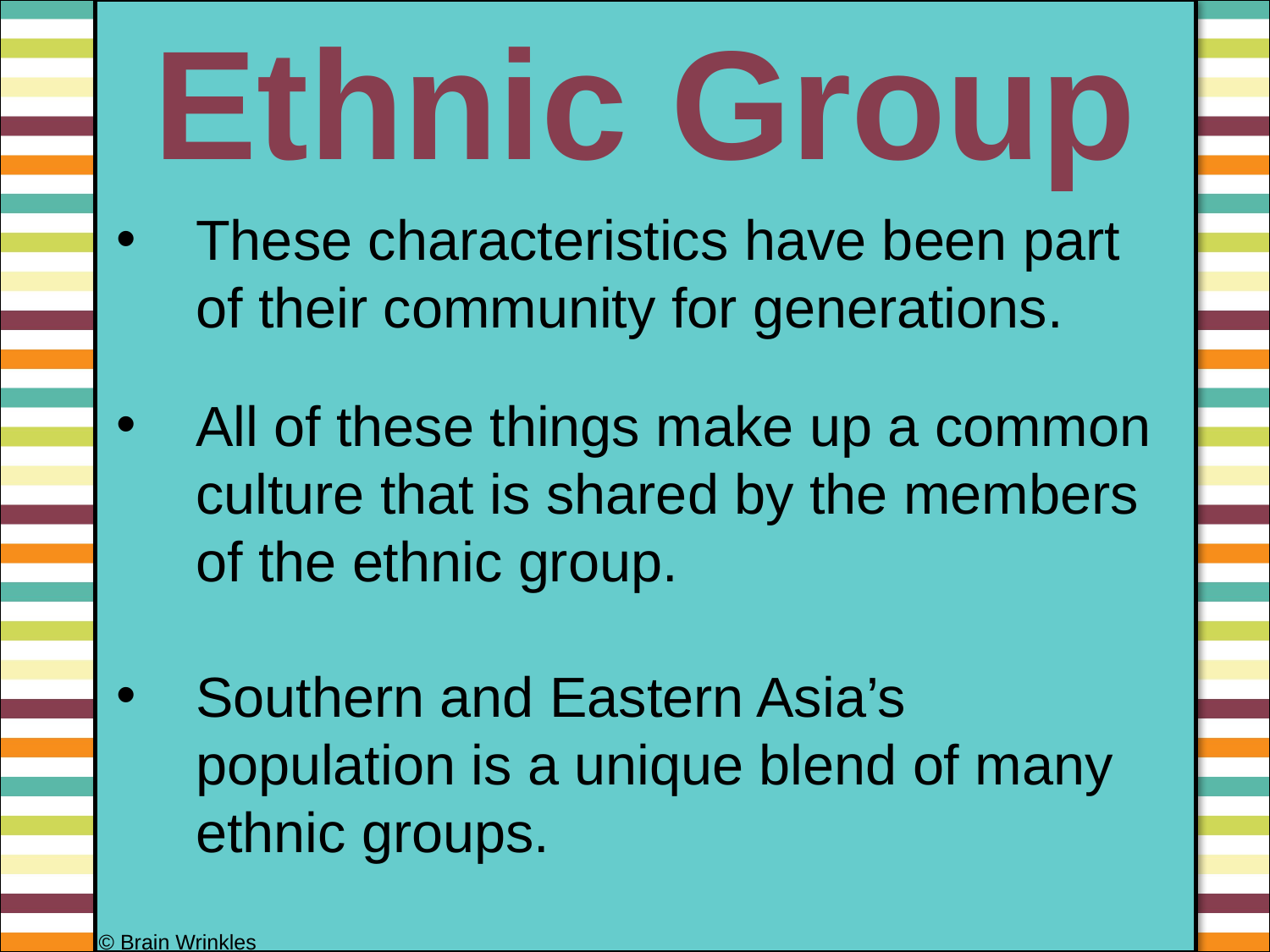

Ethnic Group
#
These characteristics have been part of their community for generations.

All of these things make up a common culture that is shared by the members of the ethnic group.

Southern and Eastern Asia’s population is a unique blend of many ethnic groups.

© Brain Wrinkles